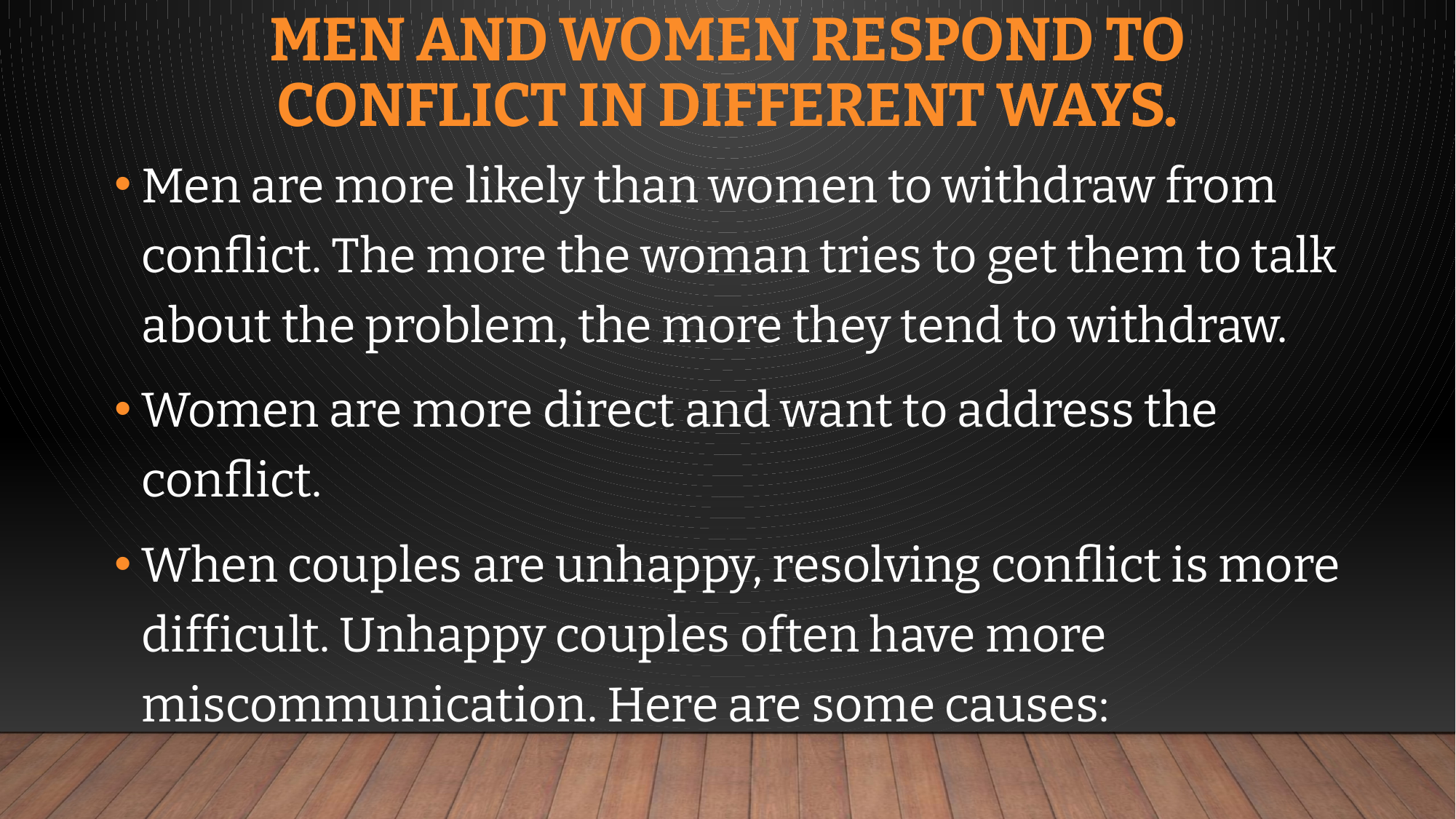

# MEN AND WOMEN RESPOND TO CONFLICT IN DIFFERENT WAYS.
Men are more likely than women to withdraw from conflict. The more the woman tries to get them to talk about the problem, the more they tend to withdraw.
Women are more direct and want to address the conflict.
When couples are unhappy, resolving conflict is more difficult. Unhappy couples often have more miscommunication. Here are some causes: